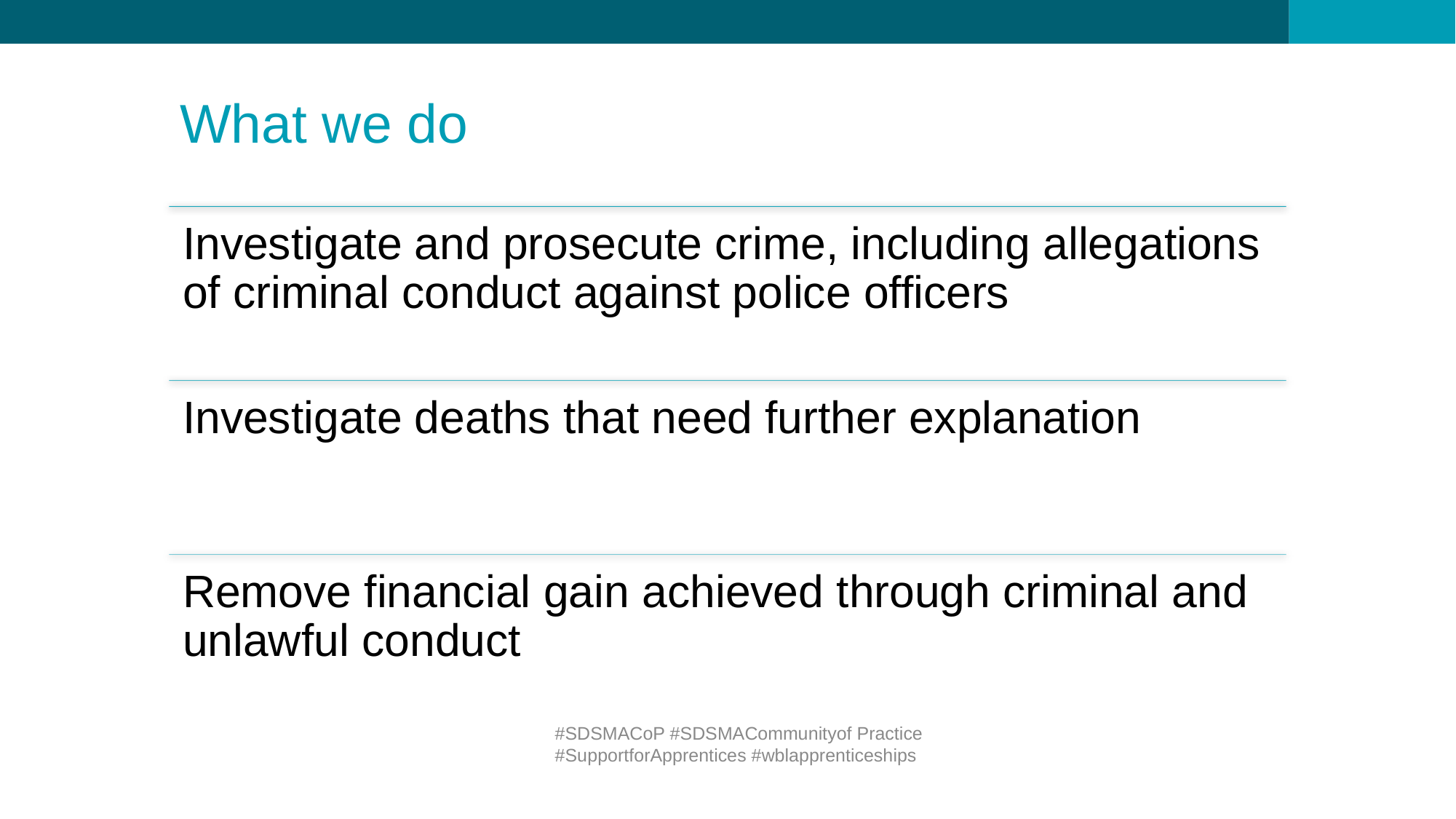

# What we do
Investigate and prosecute crime, including allegations of criminal conduct against police officers
Investigate deaths that need further explanation
Remove financial gain achieved through criminal and unlawful conduct
#SDSMACoP #SDSMACommunityof Practice #SupportforApprentices #wblapprenticeships